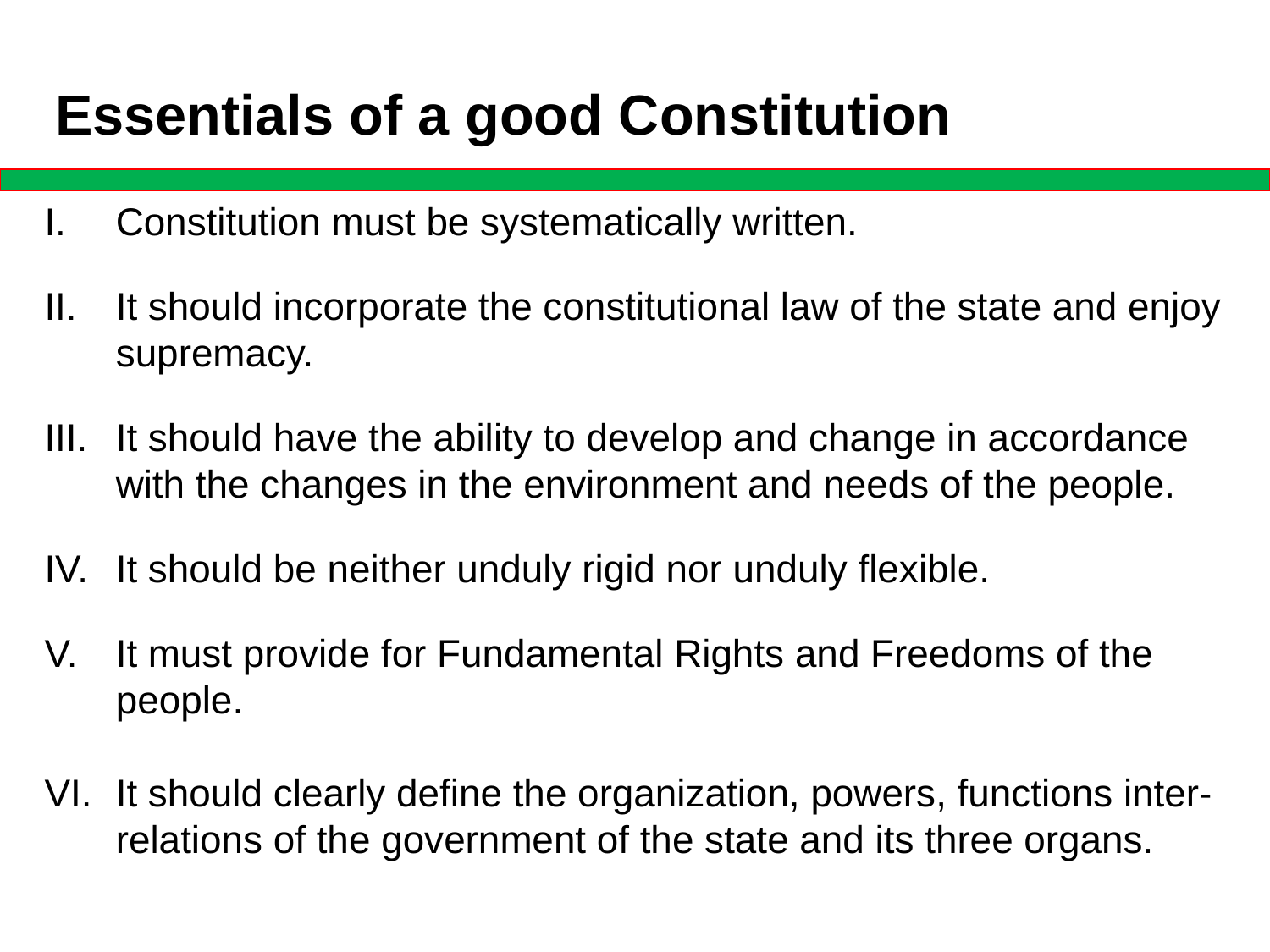

# Essentials of a good Constitution

Constitution must be systematically written.

It should incorporate the constitutional law of the state and enjoy supremacy.

It should have the ability to develop and change in accordance with the changes in the environment and needs of the people.

It should be neither unduly rigid nor unduly flexible.

It must provide for Fundamental Rights and Freedoms of the people.

It should clearly define the organization, powers, functions inter-relations of the government of the state and its three organs.